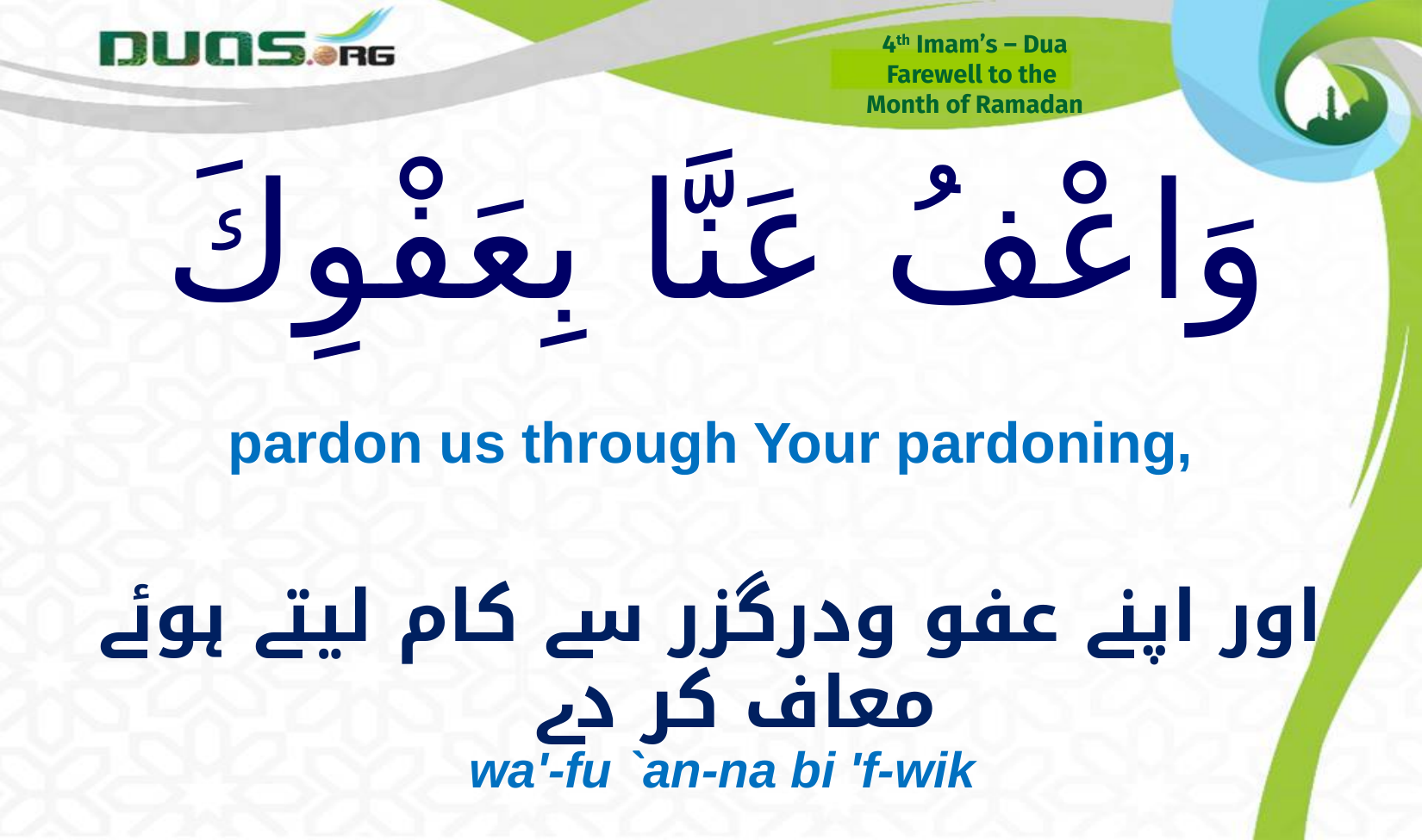

4th Imam’s – Dua
Farewell to the
Month of Ramadan

# وَاعْفُ عَنَّا بِعَفْوِكَ
pardon us through Your pardoning,

اور اپنے عفو ودرگزر سے کام لیتے ہوئے معاف کر دے
wa'-fu `an-na bi 'f-wik